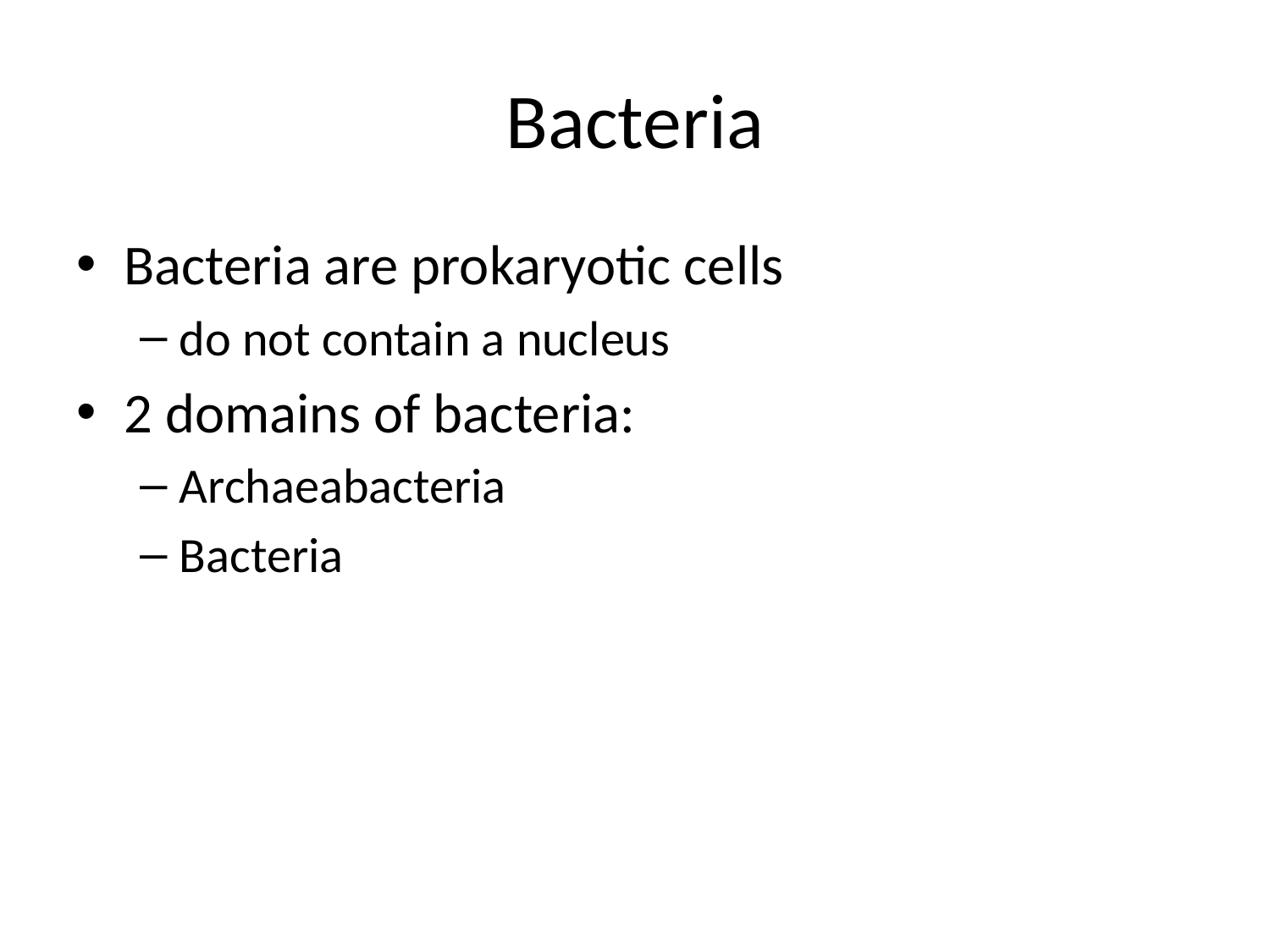

# Bacteria
Bacteria are prokaryotic cells
do not contain a nucleus
2 domains of bacteria:
Archaeabacteria
Bacteria